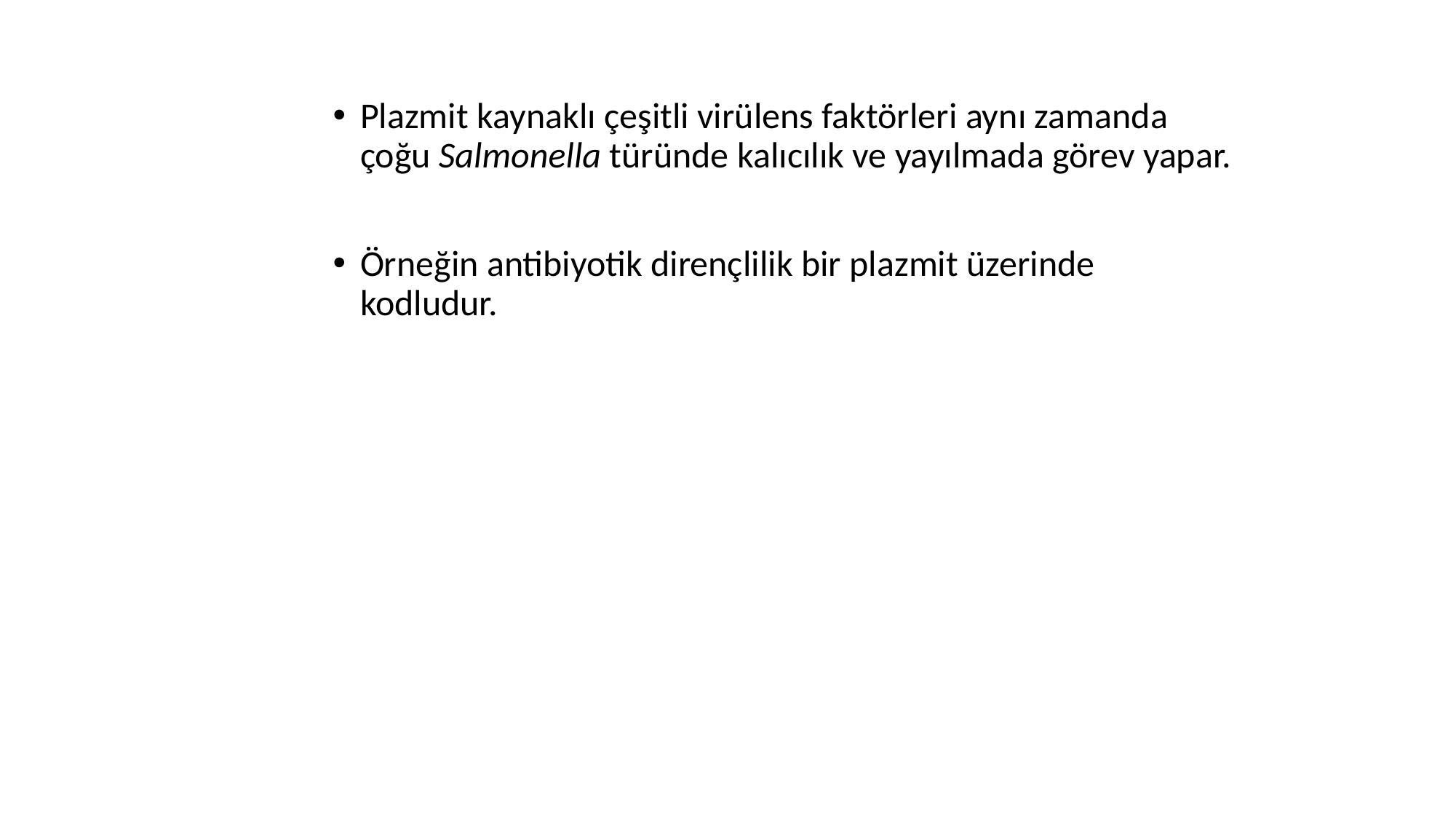

Plazmit kaynaklı çeşitli virülens faktörleri aynı zamanda çoğu Salmonella türünde kalıcılık ve yayılmada görev yapar.

Örneğin antibiyotik dirençlilik bir plazmit üzerinde kodludur.